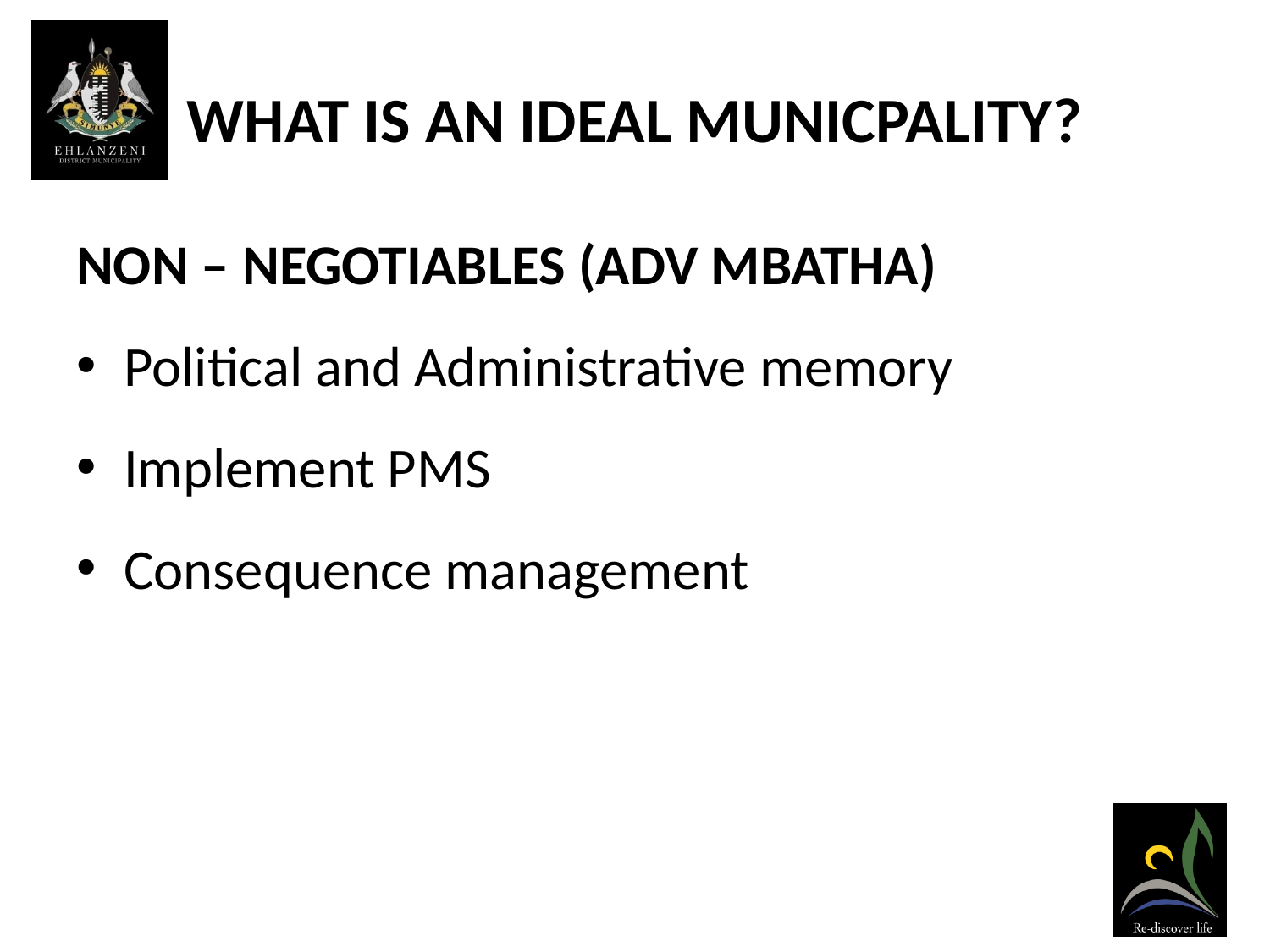

# WHAT IS AN IDEAL MUNICPALITY?
NON – NEGOTIABLES (ADV MBATHA)
Political and Administrative memory
Implement PMS
Consequence management